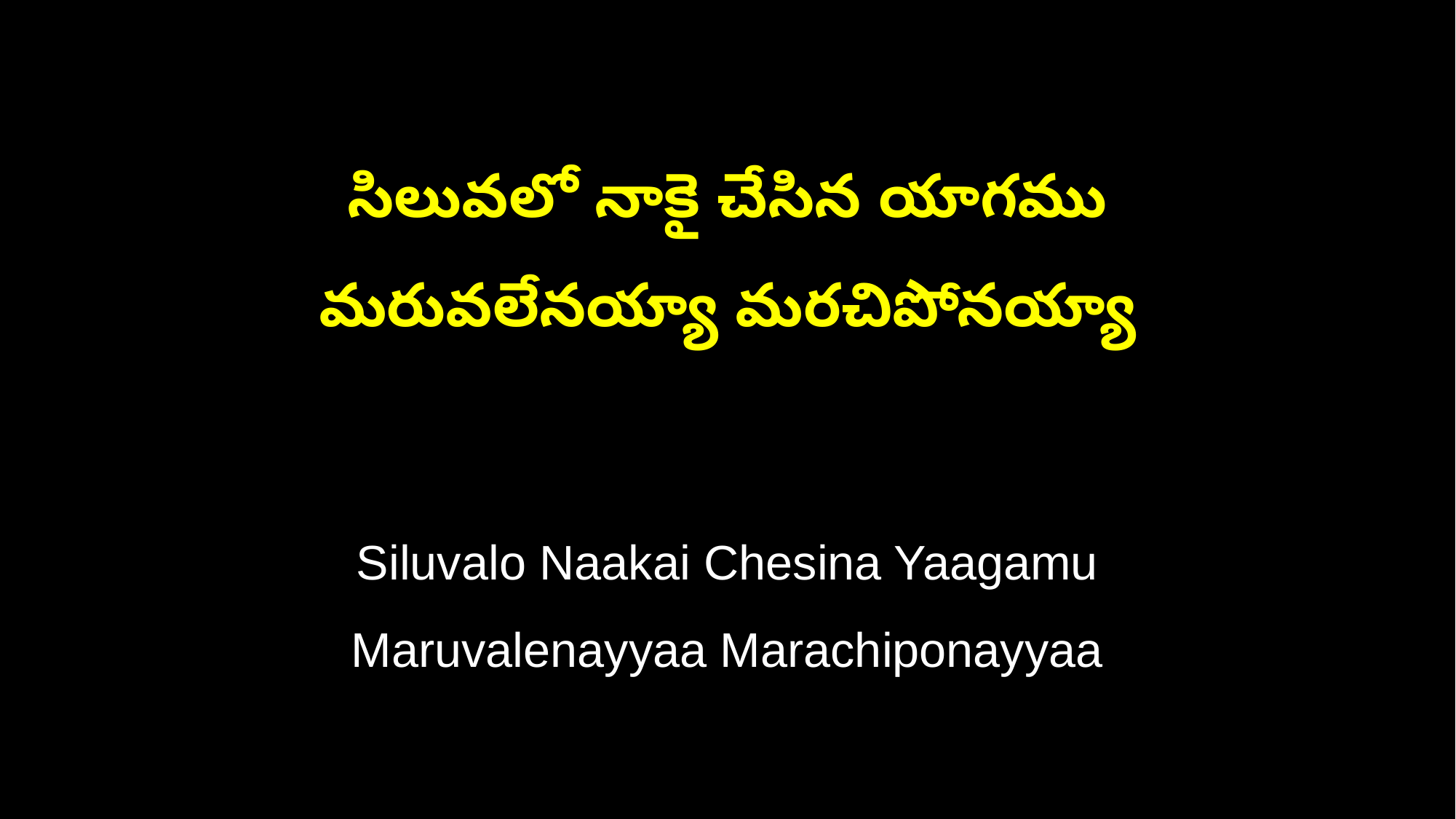

సిలువలో నాకై చేసిన యాగము
మరువలేనయ్యా మరచిపోనయ్యా
Siluvalo Naakai Chesina Yaagamu
Maruvalenayyaa Marachiponayyaa